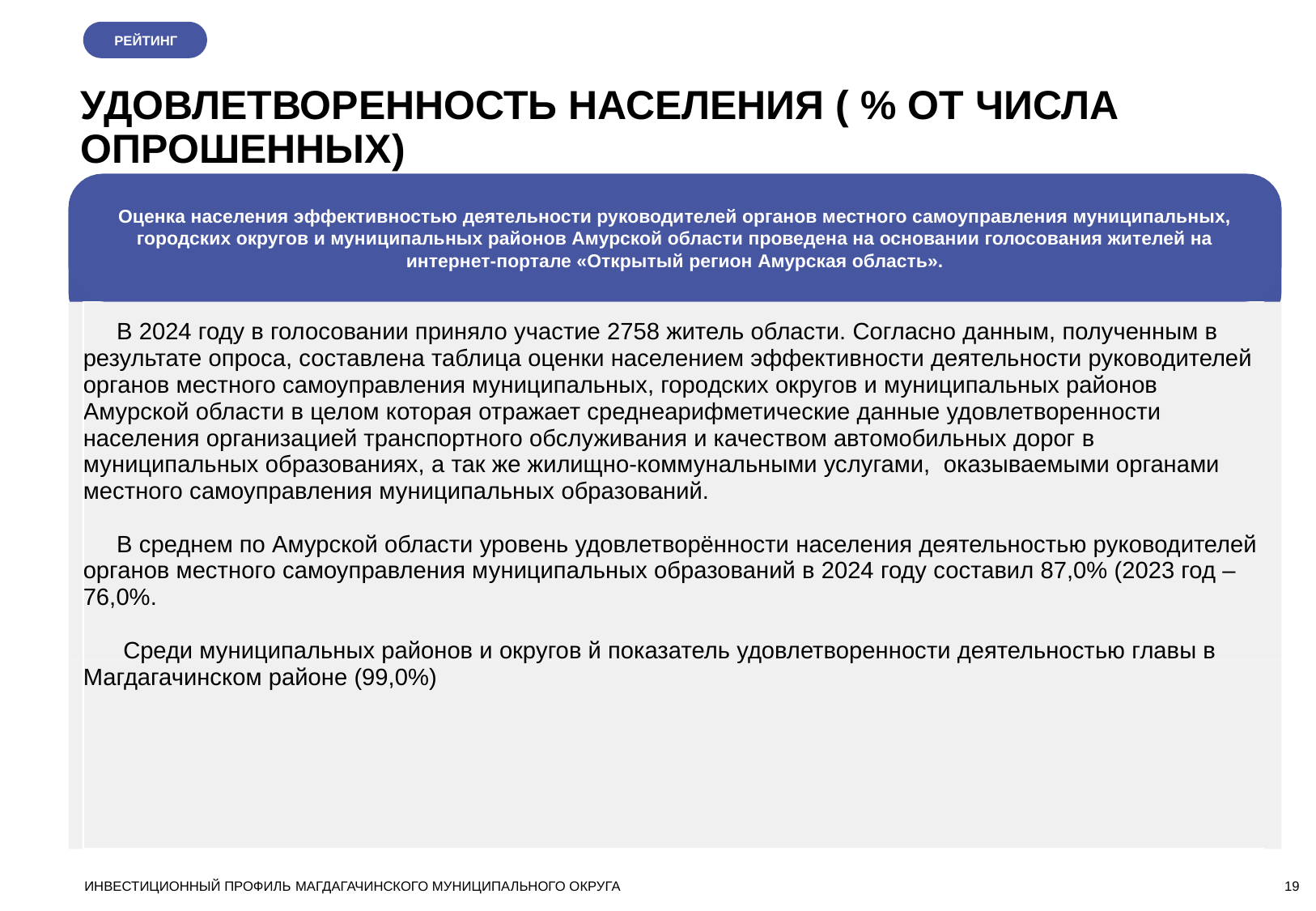

РЕЙТИНГ
УДОВЛЕТВОРЕННОСТЬ НАСЕЛЕНИЯ ( % ОТ ЧИСЛА ОПРОШЕННЫХ)
Оценка населения эффективностью деятельности руководителей органов местного самоуправления муниципальных, городских округов и муниципальных районов Амурской области проведена на основании голосования жителей на интернет-портале «Открытый регион Амурская область».

| В 2024 году в голосовании приняло участие 2758 житель области. Согласно данным, полученным в результате опроса, составлена таблица оценки населением эффективности деятельности руководителей органов местного самоуправления муниципальных, городских округов и муниципальных районов Амурской области в целом которая отражает среднеарифметические данные удовлетворенности населения организацией транспортного обслуживания и качеством автомобильных дорог в муниципальных образованиях, а так же жилищно-коммунальными услугами, оказываемыми органами местного самоуправления муниципальных образований. В среднем по Амурской области уровень удовлетворённости населения деятельностью руководителей органов местного самоуправления муниципальных образований в 2024 году составил 87,0% (2023 год – 76,0%. Среди муниципальных районов и округов й показатель удовлетворенности деятельностью главы в Магдагачинском районе (99,0%) |
| --- |
ИНВЕСТИЦИОННЫЙ ПРОФИЛЬ МАГДАГАЧИНСКОГО МУНИЦИПАЛЬНОГО ОКРУГА
19